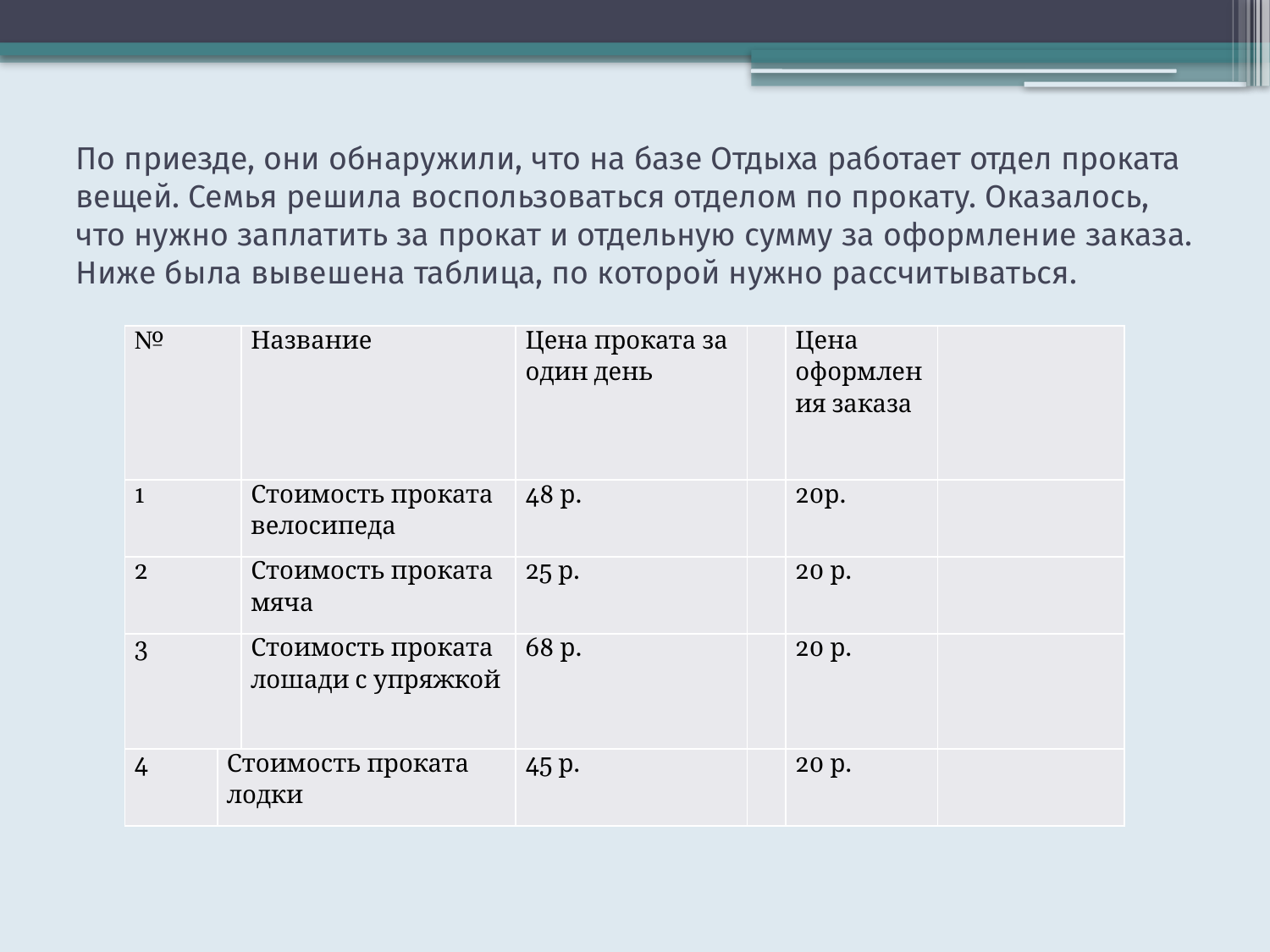

# По приезде, они обнаружили, что на базе Отдыха работает отдел проката вещей. Семья решила воспользоваться отделом по прокату. Оказалось, что нужно заплатить за прокат и отдельную сумму за оформление заказа. Ниже была вывешена таблица, по которой нужно рассчитываться.
| № |  | Название | Цена проката за один день |  | Цена оформления заказа |  |
| --- | --- | --- | --- | --- | --- | --- |
| 1 |  | Стоимость проката велосипеда | 48 р. |  | 20р. |  |
| 2 |  | Стоимость проката мяча | 25 р. |  | 20 р. |  |
| 3 |  | Стоимость проката лошади с упряжкой | 68 р. |  | 20 р. |  |
| 4 | Стоимость проката лодки |  | 45 р. |  | 20 р. |  |